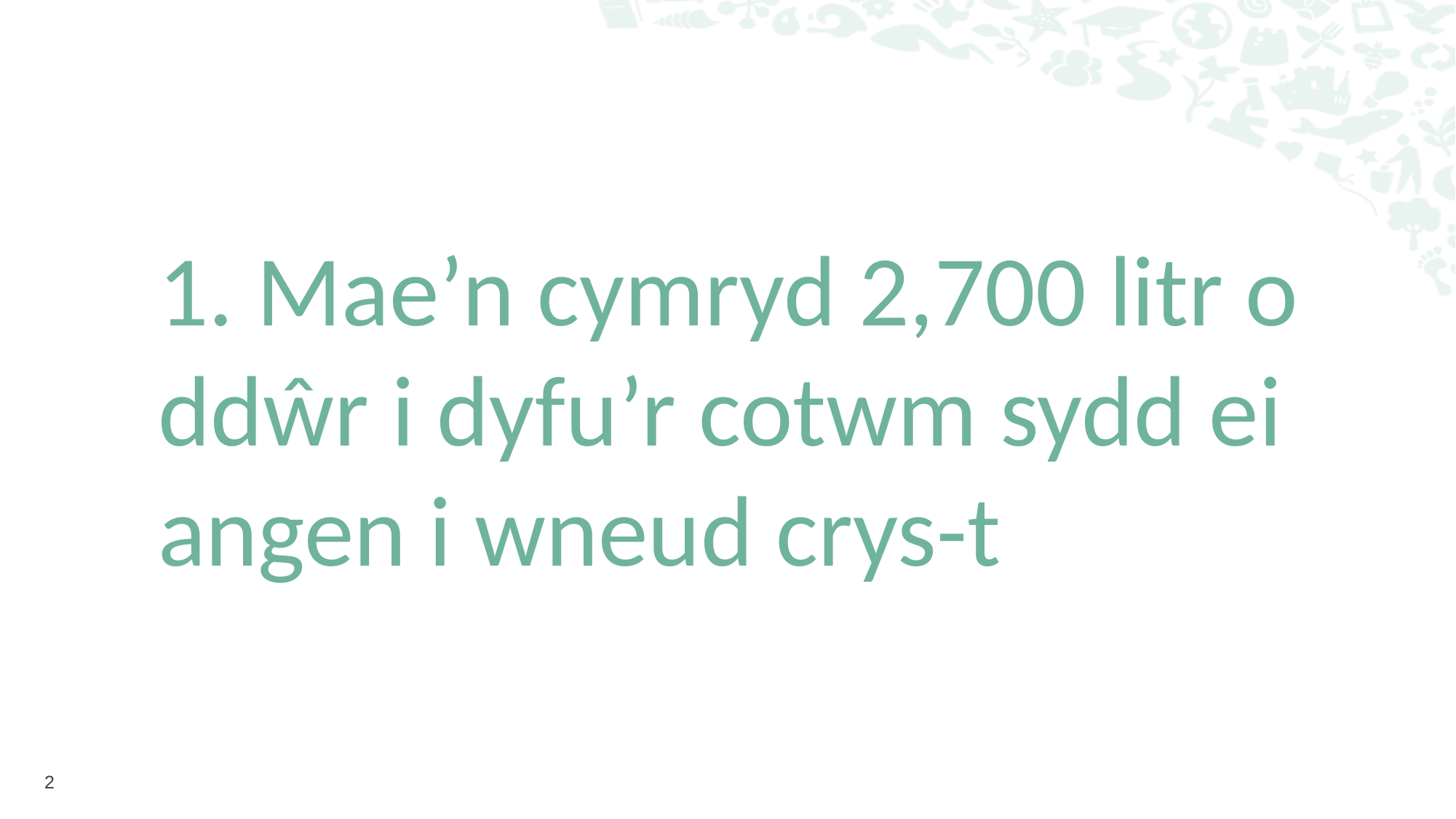

1. Mae’n cymryd 2,700 litr o ddŵr i dyfu’r cotwm sydd ei angen i wneud crys-t